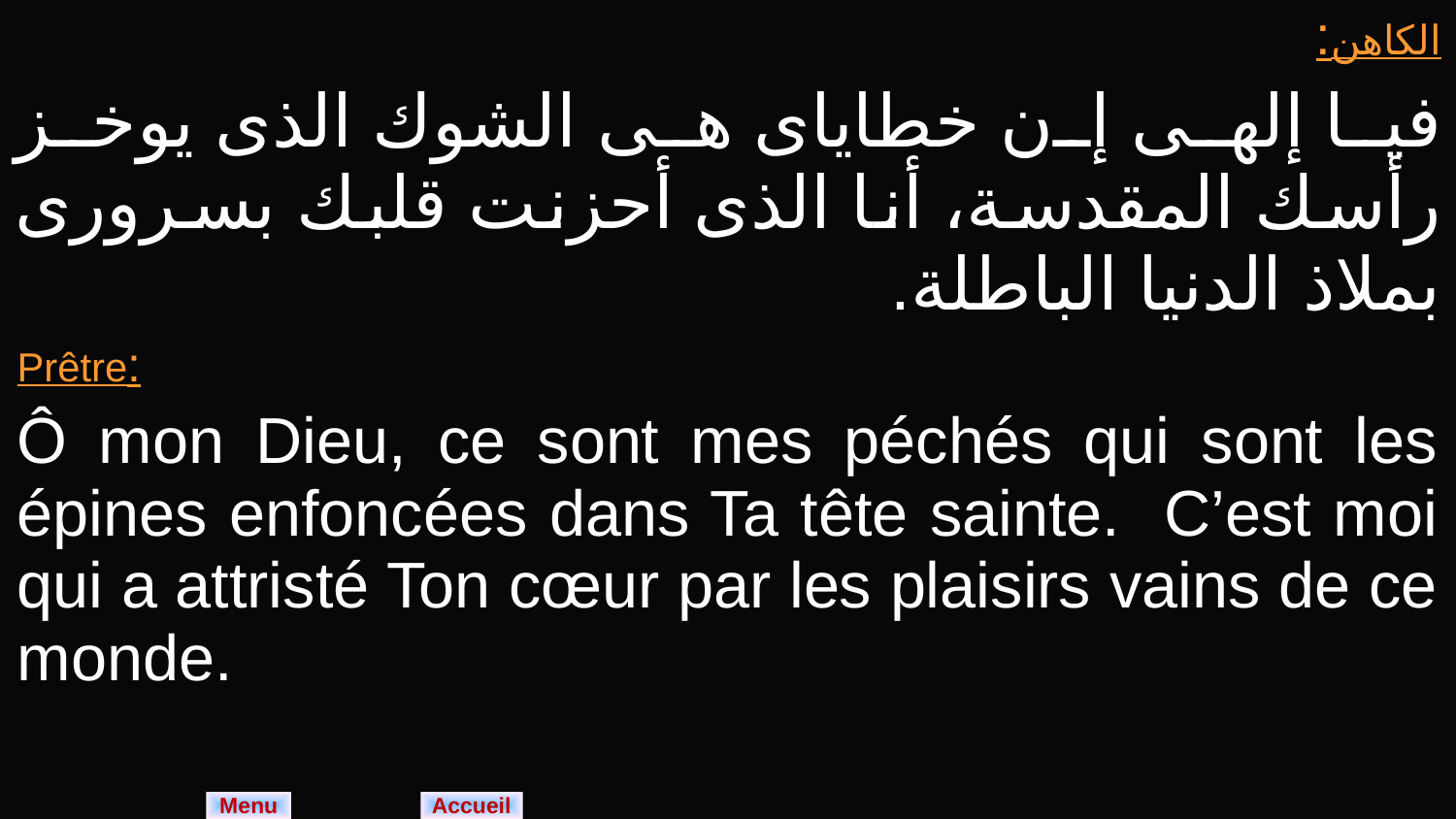

| الكاهن: فيا إلهى إن خطاياى هى الشوك الذى يوخز رأسك المقدسة، أنا الذى أحزنت قلبك بسرورى بملاذ الدنيا الباطلة. |
| --- |
| Prêtre: Ô mon Dieu, ce sont mes péchés qui sont les épines enfoncées dans Ta tête sainte. C’est moi qui a attristé Ton cœur par les plaisirs vains de ce monde. |

Menu